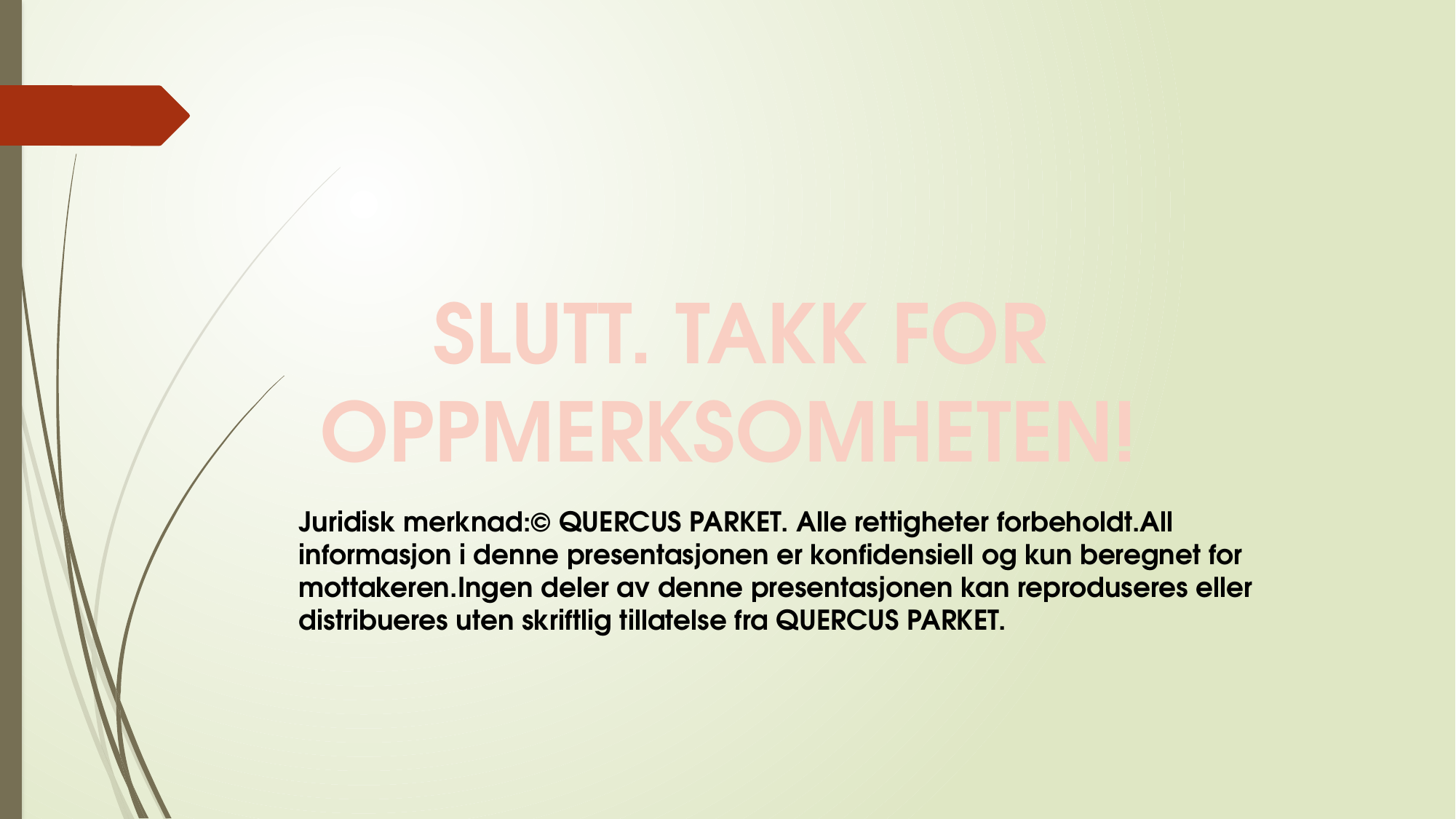

SLUTT. TAKK FOR OPPMERKSOMHETEN!
Juridisk merknad:© QUERCUS PARKET. Alle rettigheter forbeholdt.All informasjon i denne presentasjonen er konfidensiell og kun beregnet for mottakeren.Ingen deler av denne presentasjonen kan reproduseres eller distribueres uten skriftlig tillatelse fra QUERCUS PARKET.